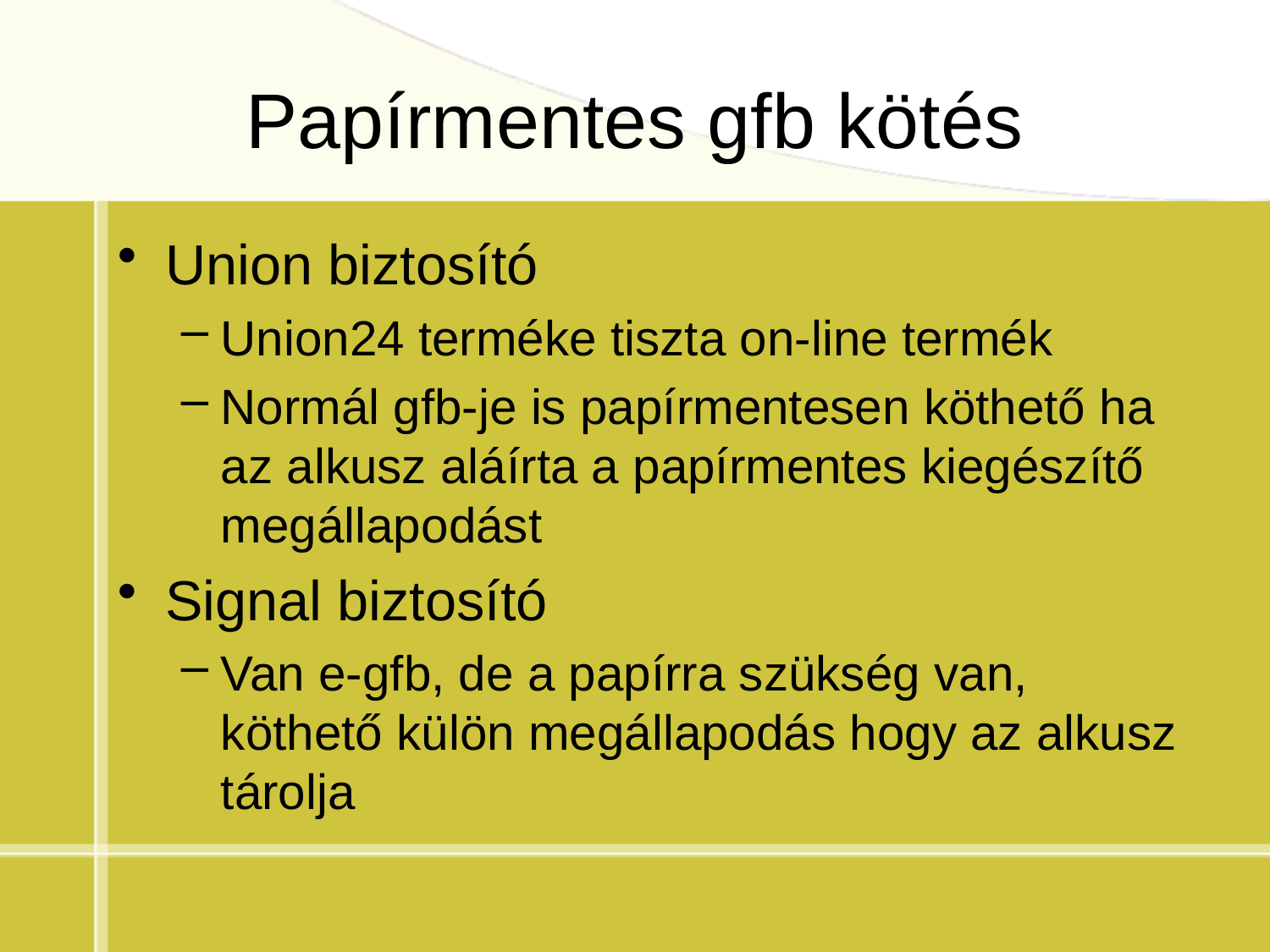

# Papírmentes gfb kötés
Union biztosító
Union24 terméke tiszta on-line termék
Normál gfb-je is papírmentesen köthető ha az alkusz aláírta a papírmentes kiegészítő megállapodást
Signal biztosító
Van e-gfb, de a papírra szükség van, köthető külön megállapodás hogy az alkusz tárolja